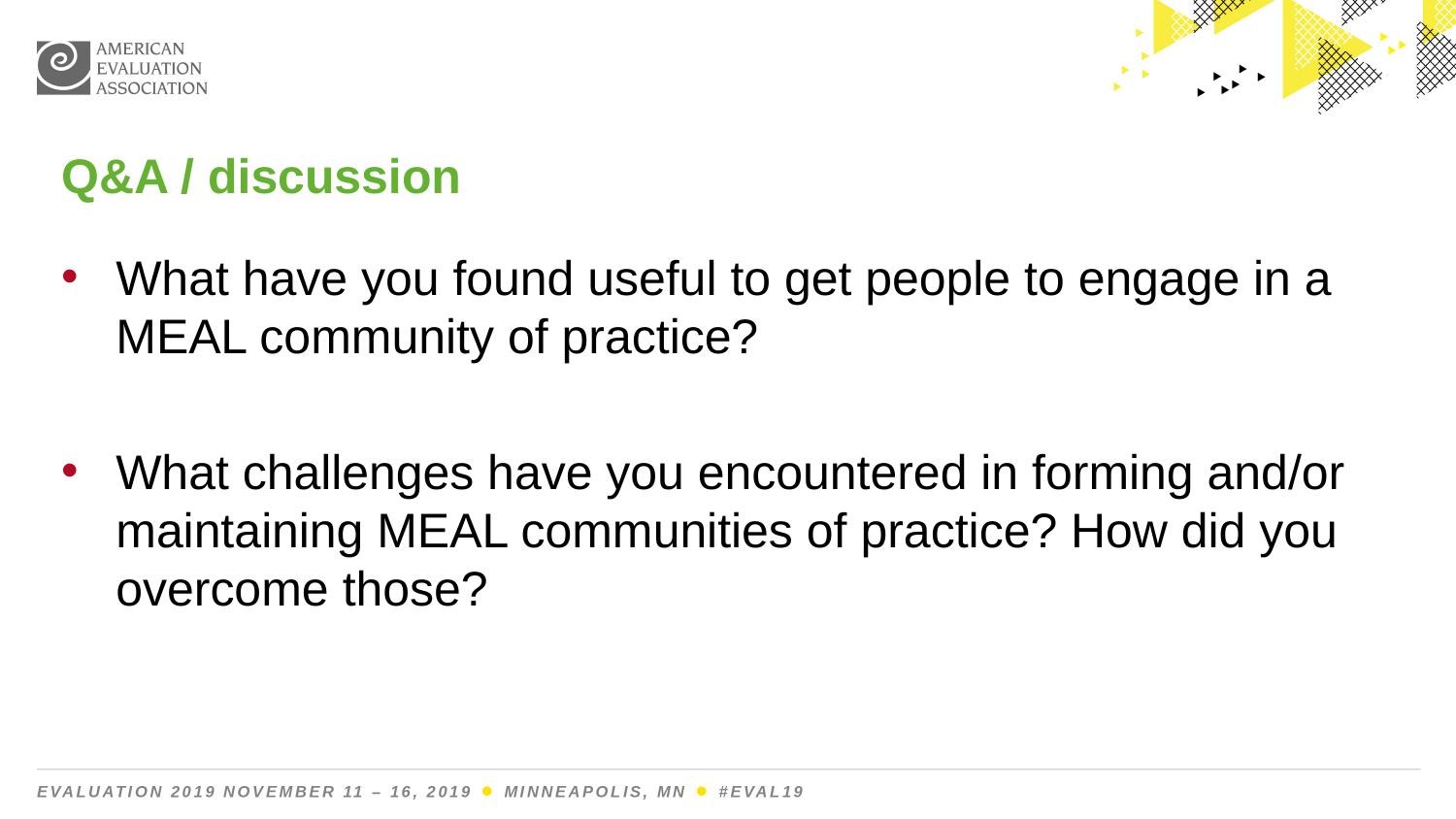

Q&A / discussion

What have you found useful to get people to engage in a MEAL community of practice?

What challenges have you encountered in forming and/or maintaining MEAL communities of practice? How did you overcome those?